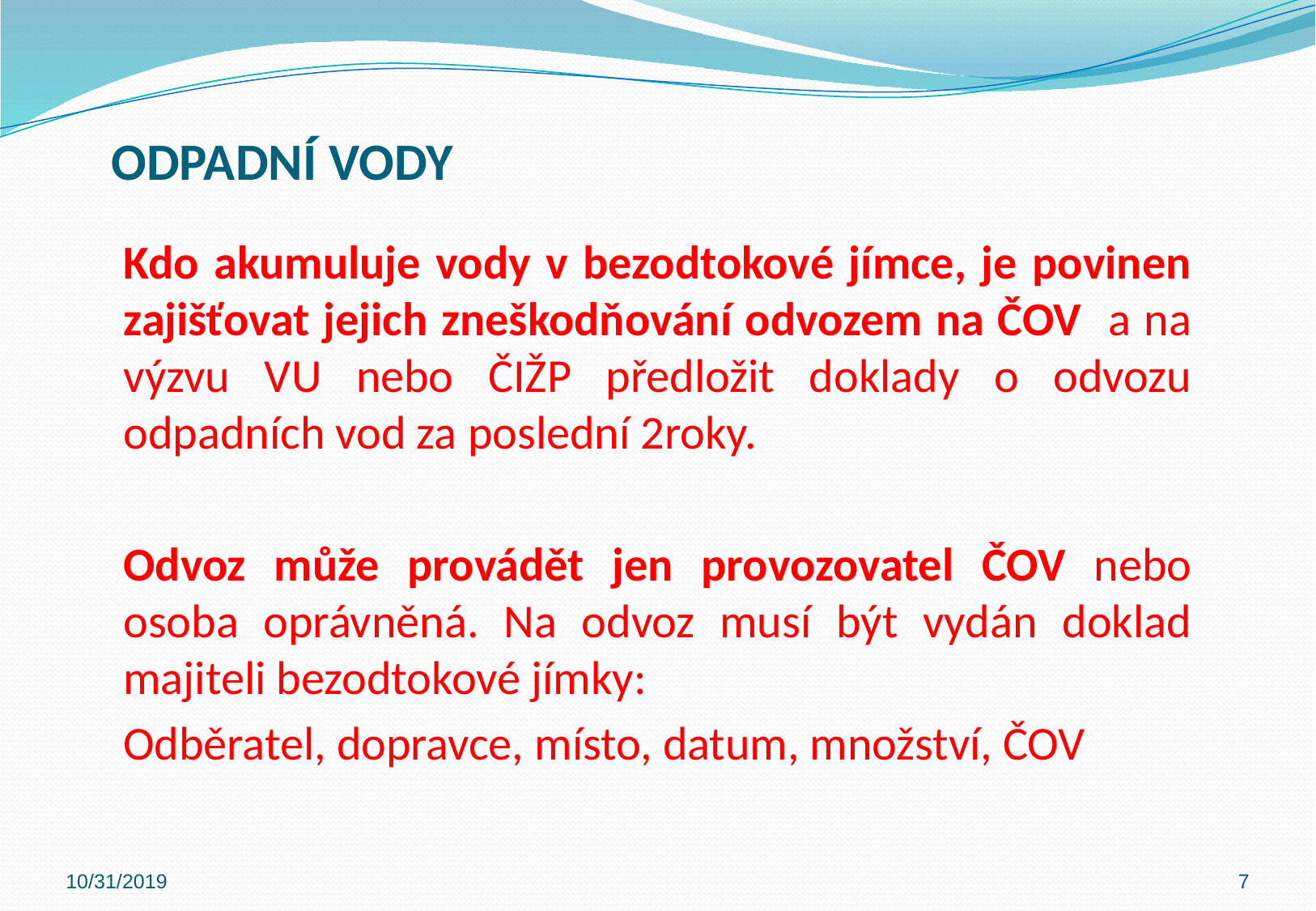

# ODPADNÍ VODY
Kdo akumuluje vody v bezodtokové jímce, je povinen zajišťovat jejich zneškodňování odvozem na ČOV  a na výzvu VU nebo ČIŽP předložit doklady o odvozu odpadních vod za poslední 2roky.

Odvoz může provádět jen provozovatel ČOV nebo osoba oprávněná. Na odvoz musí být vydán doklad majiteli bezodtokové jímky:
Odběratel, dopravce, místo, datum, množství, ČOV

10/31/2019
7